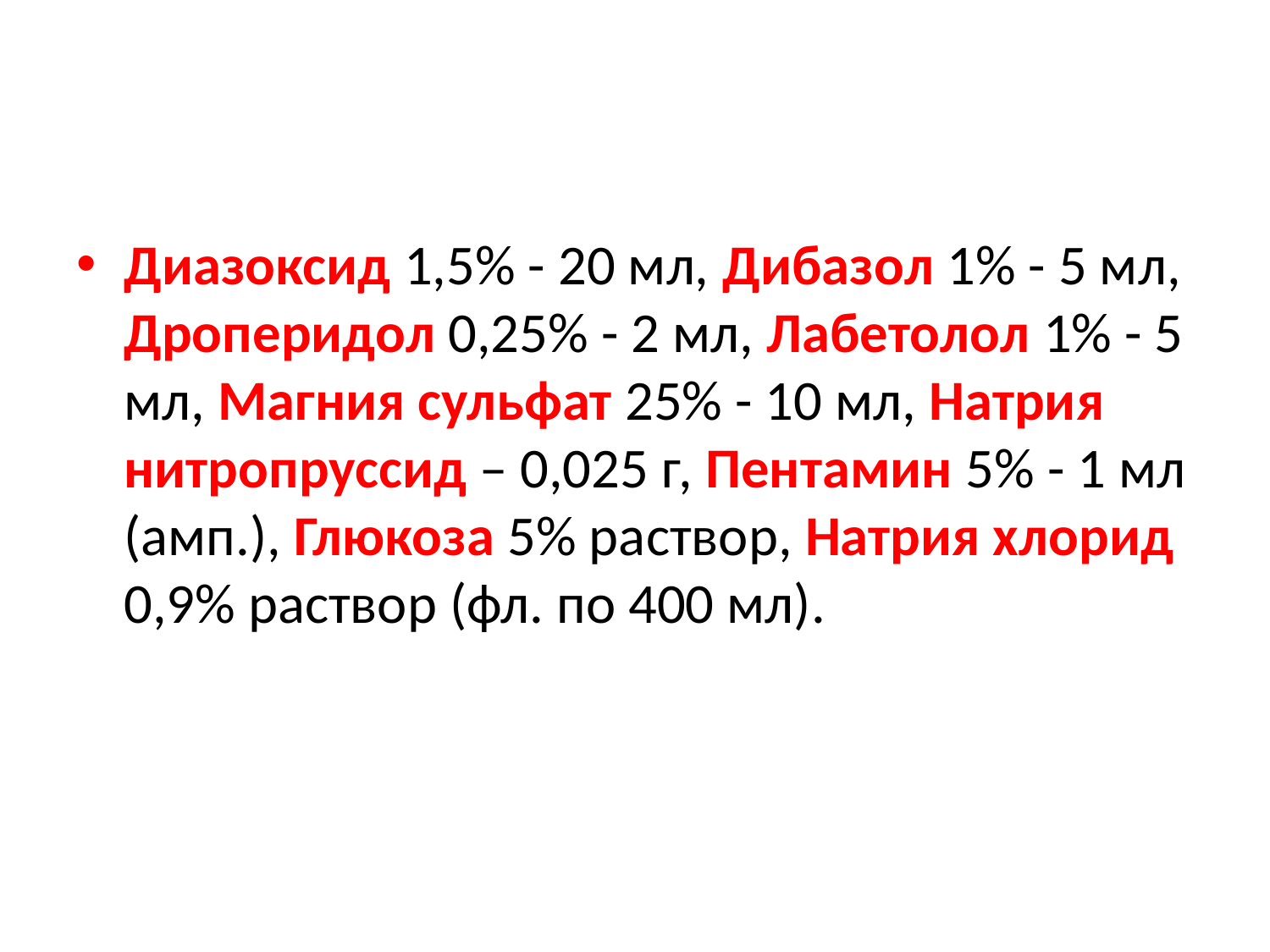

#
Диазоксид 1,5% - 20 мл, Дибазол 1% - 5 мл, Дроперидол 0,25% - 2 мл, Лабетолол 1% - 5 мл, Магния сульфат 25% - 10 мл, Натрия нитропруссид – 0,025 г, Пентамин 5% - 1 мл (амп.), Глюкоза 5% раствор, Натрия хлорид 0,9% раствор (фл. по 400 мл).